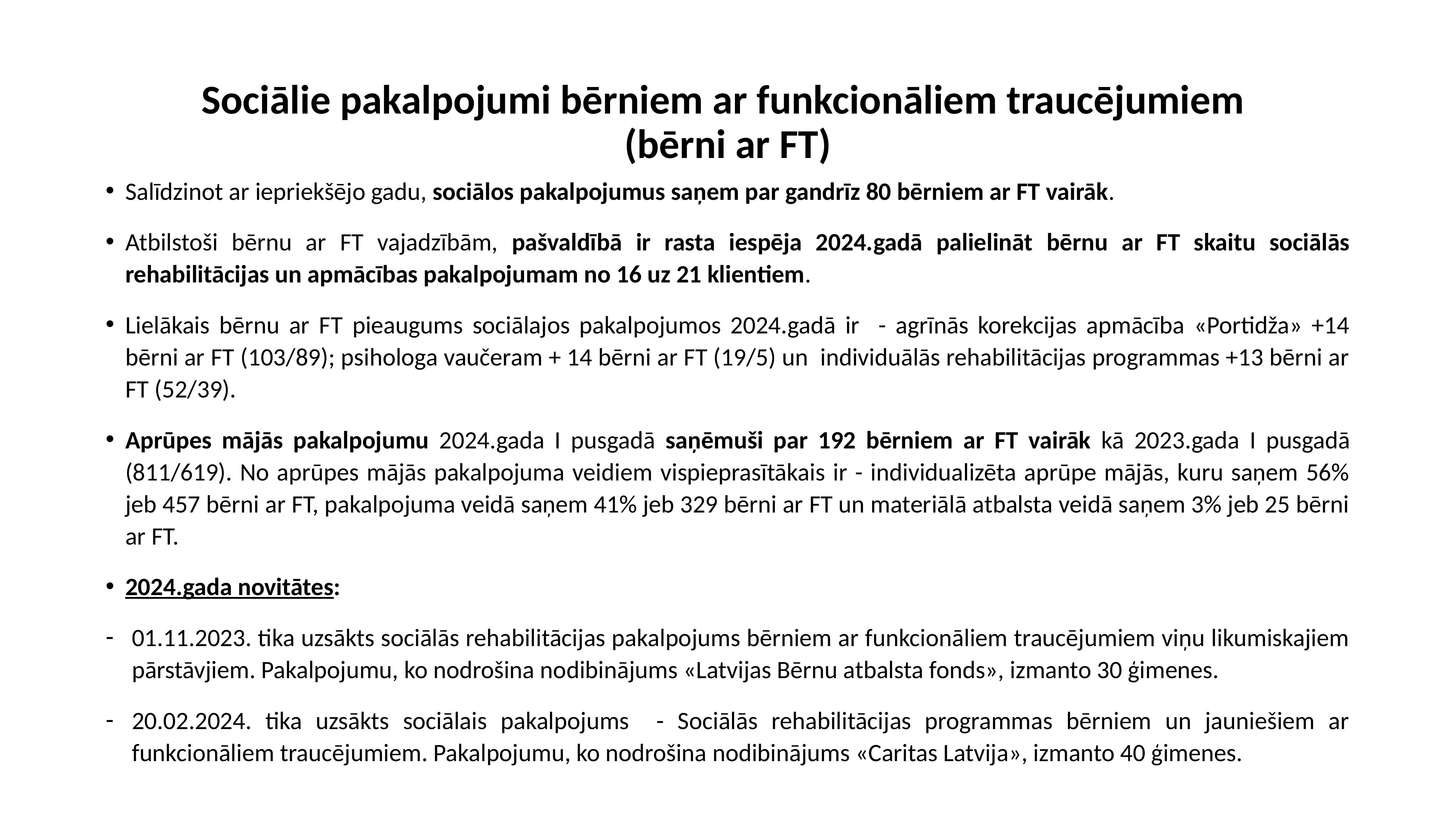

# Sociālie pakalpojumi bērniem ar funkcionāliem traucējumiem (bērni ar FT)
Salīdzinot ar iepriekšējo gadu, sociālos pakalpojumus saņem par gandrīz 80 bērniem ar FT vairāk.
Atbilstoši bērnu ar FT vajadzībām, pašvaldībā ir rasta iespēja 2024.gadā palielināt bērnu ar FT skaitu sociālās rehabilitācijas un apmācības pakalpojumam no 16 uz 21 klientiem.
Lielākais bērnu ar FT pieaugums sociālajos pakalpojumos 2024.gadā ir  - agrīnās korekcijas apmācība «Portidža» +14 bērni ar FT (103/89); psihologa vaučeram + 14 bērni ar FT (19/5) un  individuālās rehabilitācijas programmas +13 bērni ar FT (52/39).
Aprūpes mājās pakalpojumu 2024.gada I pusgadā saņēmuši par 192 bērniem ar FT vairāk kā 2023.gada I pusgadā (811/619). No aprūpes mājās pakalpojuma veidiem vispieprasītākais ir - individualizēta aprūpe mājās, kuru saņem 56% jeb 457 bērni ar FT, pakalpojuma veidā saņem 41% jeb 329 bērni ar FT un materiālā atbalsta veidā saņem 3% jeb 25 bērni ar FT.
2024.gada novitātes:
01.11.2023. tika uzsākts sociālās rehabilitācijas pakalpojums bērniem ar funkcionāliem traucējumiem viņu likumiskajiem pārstāvjiem. Pakalpojumu, ko nodrošina nodibinājums «Latvijas Bērnu atbalsta fonds», izmanto 30 ģimenes.
20.02.2024. tika uzsākts sociālais pakalpojums  - Sociālās rehabilitācijas programmas bērniem un jauniešiem ar funkcionāliem traucējumiem. Pakalpojumu, ko nodrošina nodibinājums «Caritas Latvija», izmanto 40 ģimenes.